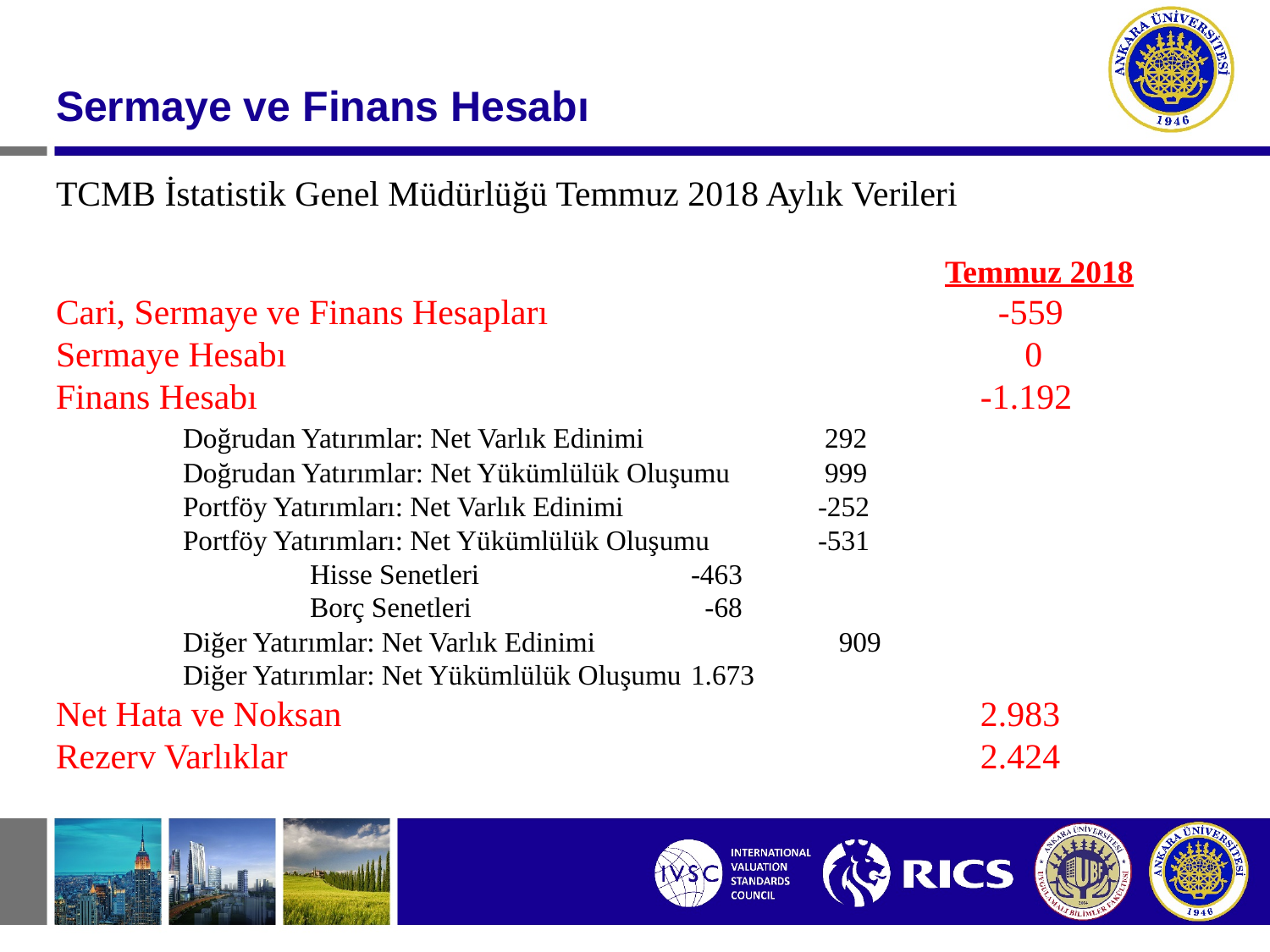

#
Sermaye ve Finans Hesabı
TCMB İstatistik Genel Müdürlüğü Temmuz 2018 Aylık Verileri

					      		Temmuz 2018
Cari, Sermaye ve Finans Hesapları			   	      -559
Sermaye Hesabı				   	    	         0
Finans Hesabı						    -1.192
	Doğrudan Yatırımlar: Net Varlık Edinimi		 292
	Doğrudan Yatırımlar: Net Yükümlülük Oluşumu	 999
	Portföy Yatırımları: Net Varlık Edinimi		-252
	Portföy Yatırımları: Net Yükümlülük Oluşumu	-531
		Hisse Senetleri		-463
		Borç Senetleri		  -68
	Diğer Yatırımlar: Net Varlık Edinimi		   909
	Diğer Yatırımlar: Net Yükümlülük Oluşumu 	1.673
Net Hata ve Noksan				 	    2.983
Rezerv Varlıklar				 		    2.424